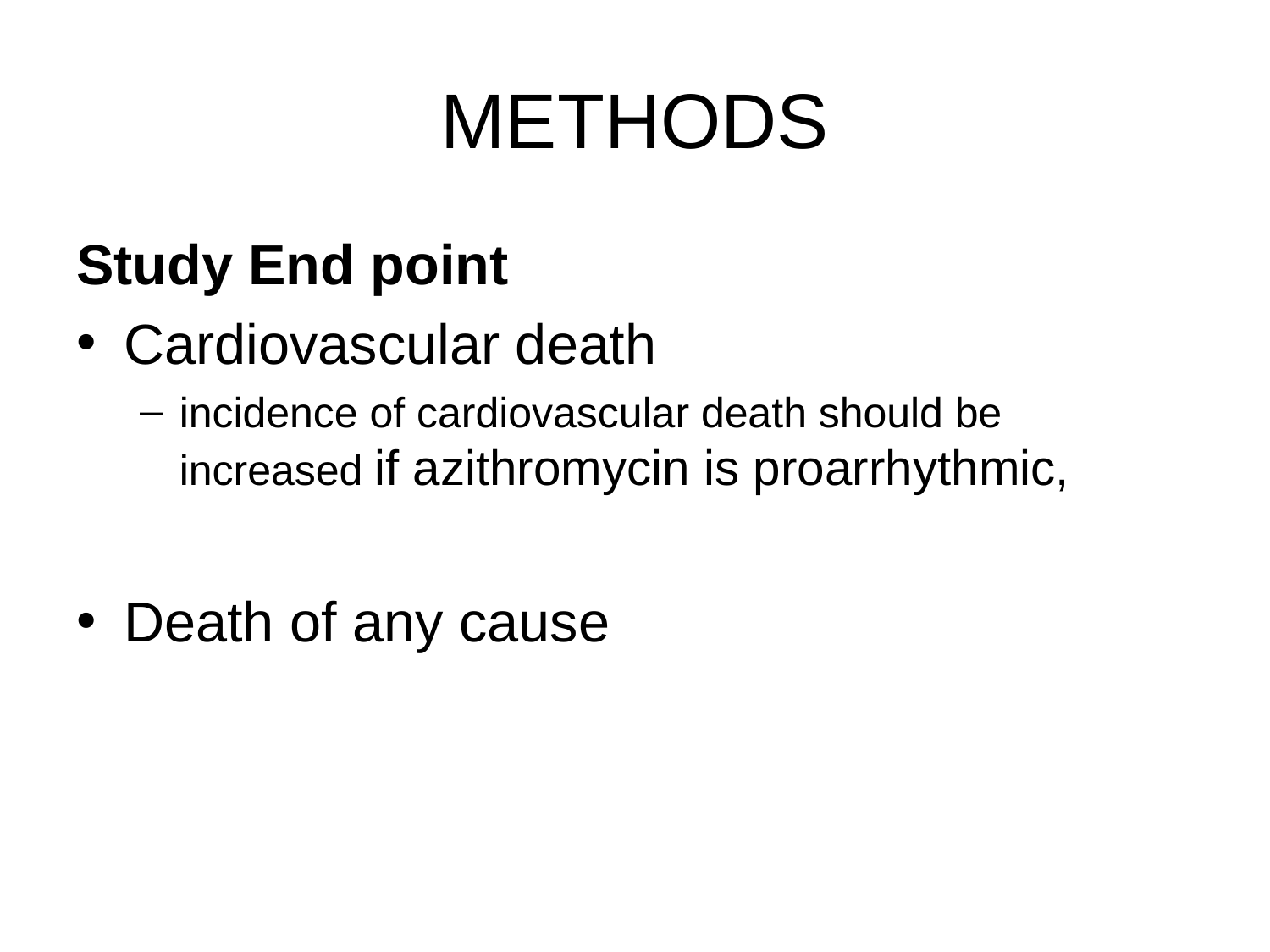

# METHODS
Study End point
Cardiovascular death
incidence of cardiovascular death should be increased if azithromycin is proarrhythmic,

Death of any cause